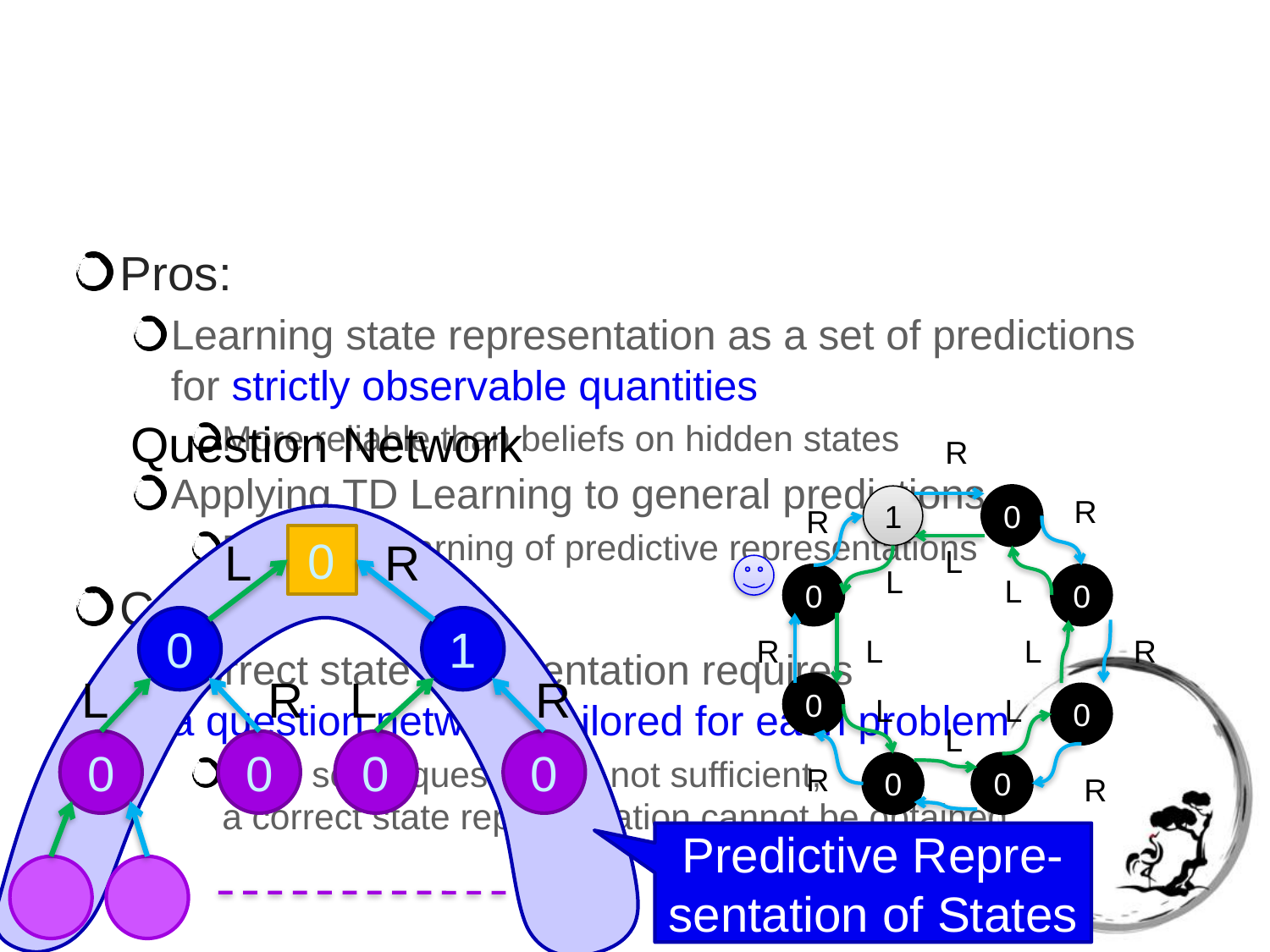

#

Pros:
Learning state representation as a set of predictions for strictly observable quantities
More reliable than beliefs on hidden states
Applying TD Learning to general predictions
Bootstrap learning of predictive representations
Cons:
Correct state representation requires
a question network, tailored for each problem
If the set of questions is not sufficient,
a correct state representation cannot be obtained
Question Network
R
1
0
R
R
L

L
0
L
0
R
L
L
R
0
L
L
0
L
R
0
0
R
R

Predictive Repre-
sentation of States
L
0
R
0
1
L
R
L
R
0
0
0
0